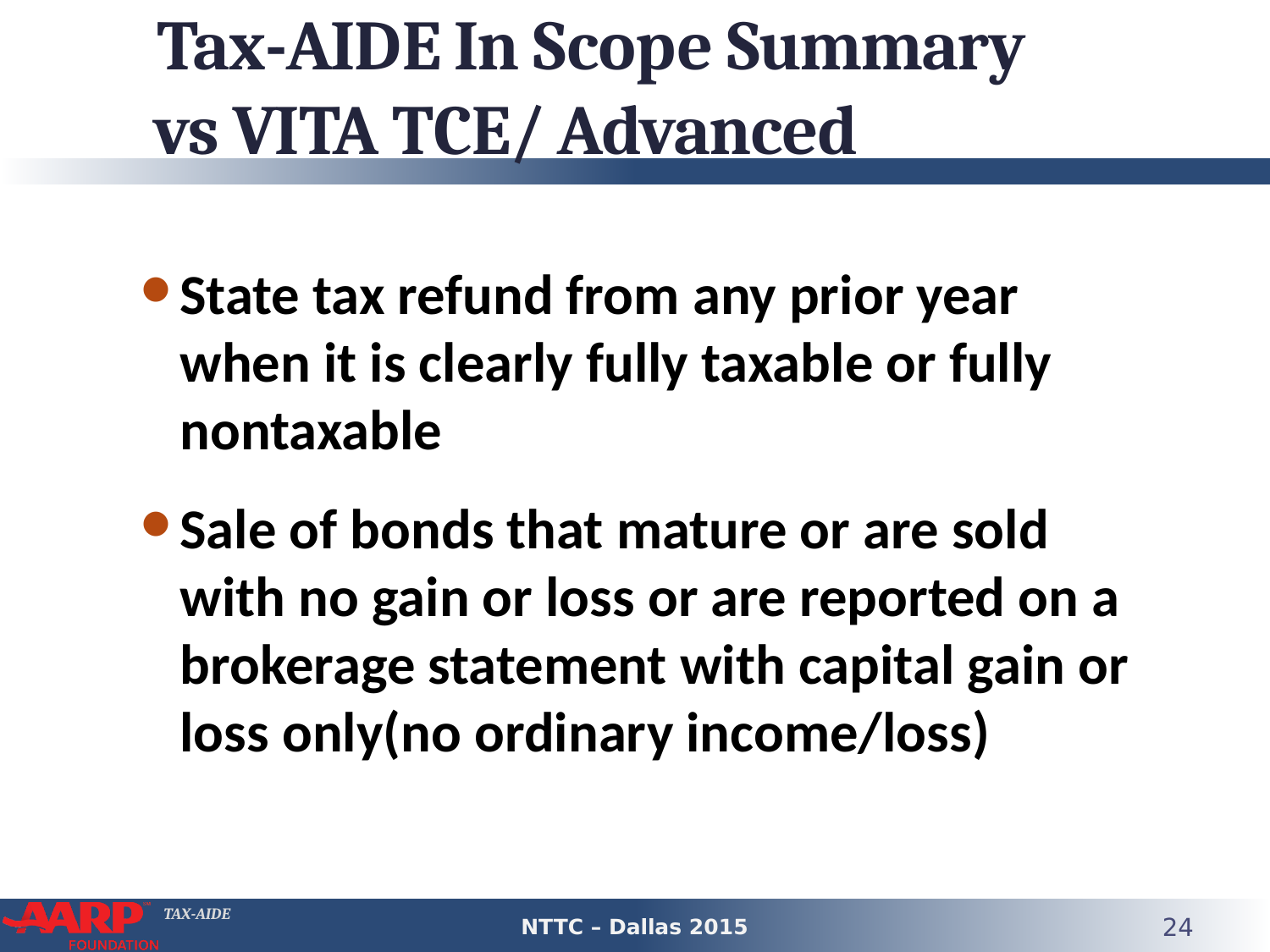

# Tax-AIDE In Scope Summary vs VITA TCE/ Advanced
State tax refund from any prior year when it is clearly fully taxable or fully nontaxable
Sale of bonds that mature or are sold with no gain or loss or are reported on a brokerage statement with capital gain or loss only(no ordinary income/loss)

NTTC – Dallas 2015
24